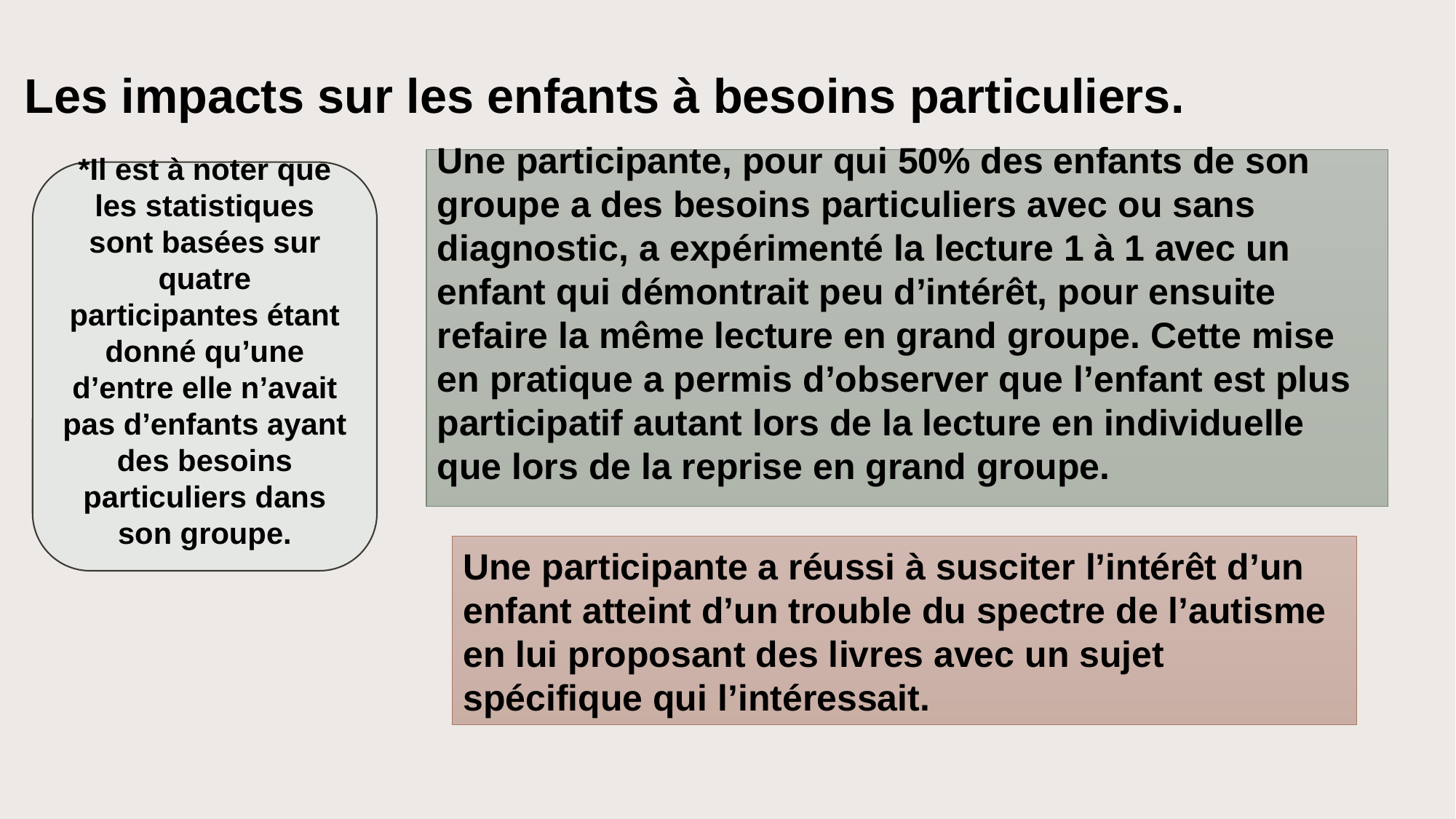

# Les impacts sur les enfants à besoins particuliers.
Une participante, pour qui 50% des enfants de son groupe a des besoins particuliers avec ou sans diagnostic, a expérimenté la lecture 1 à 1 avec un enfant qui démontrait peu d’intérêt, pour ensuite refaire la même lecture en grand groupe. Cette mise en pratique a permis d’observer que l’enfant est plus participatif autant lors de la lecture en individuelle que lors de la reprise en grand groupe.

*Il est à noter que les statistiques sont basées sur quatre participantes étant donné qu’une d’entre elle n’avait pas d’enfants ayant des besoins particuliers dans son groupe.

Une participante a réussi à susciter l’intérêt d’un enfant atteint d’un trouble du spectre de l’autisme en lui proposant des livres avec un sujet spécifique qui l’intéressait.